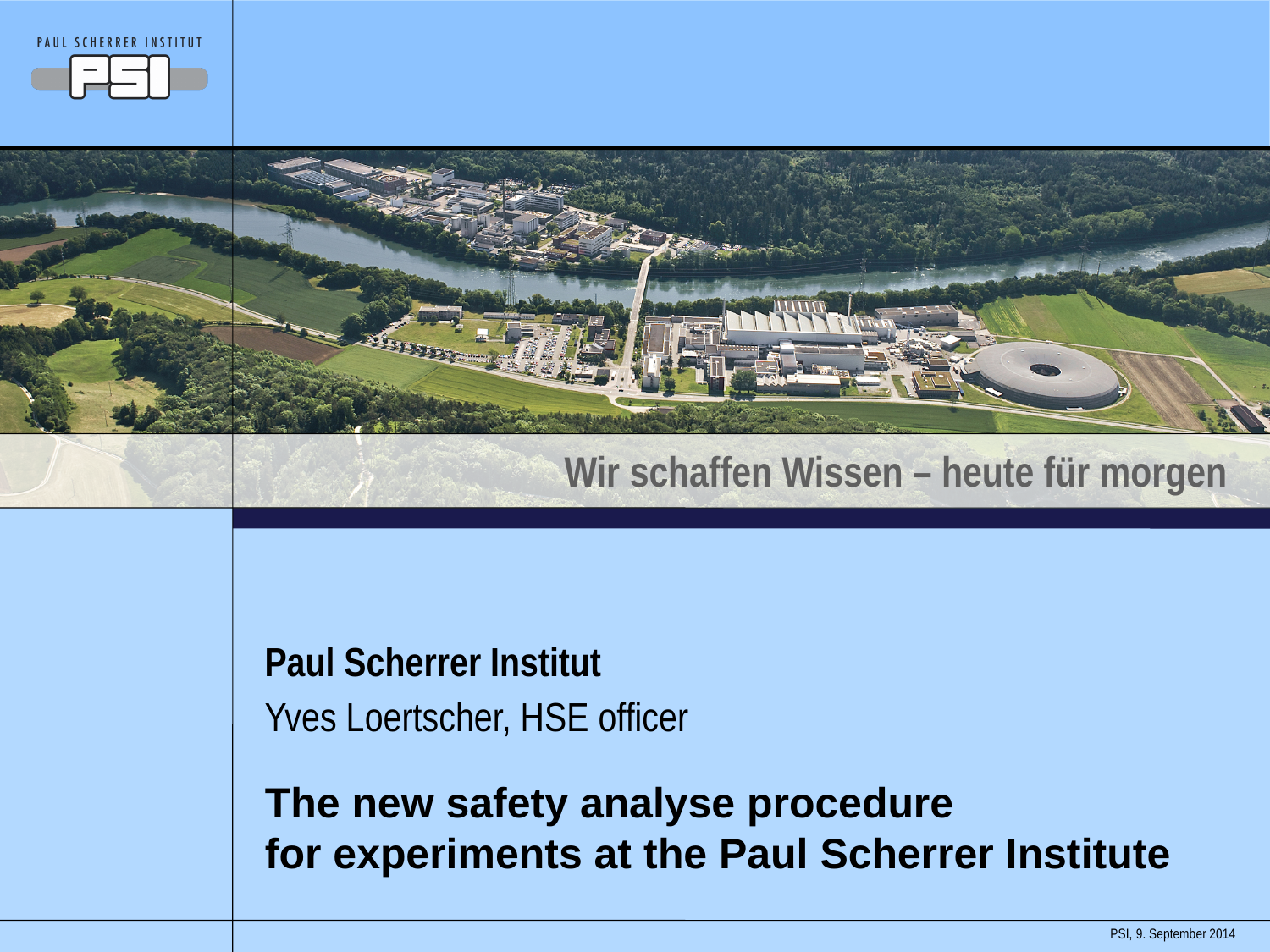

# Paul Scherrer Institut
Yves Loertscher, HSE officer
The new safety analyse procedure
for experiments at the Paul Scherrer Institute
PSI,
9. September 2014